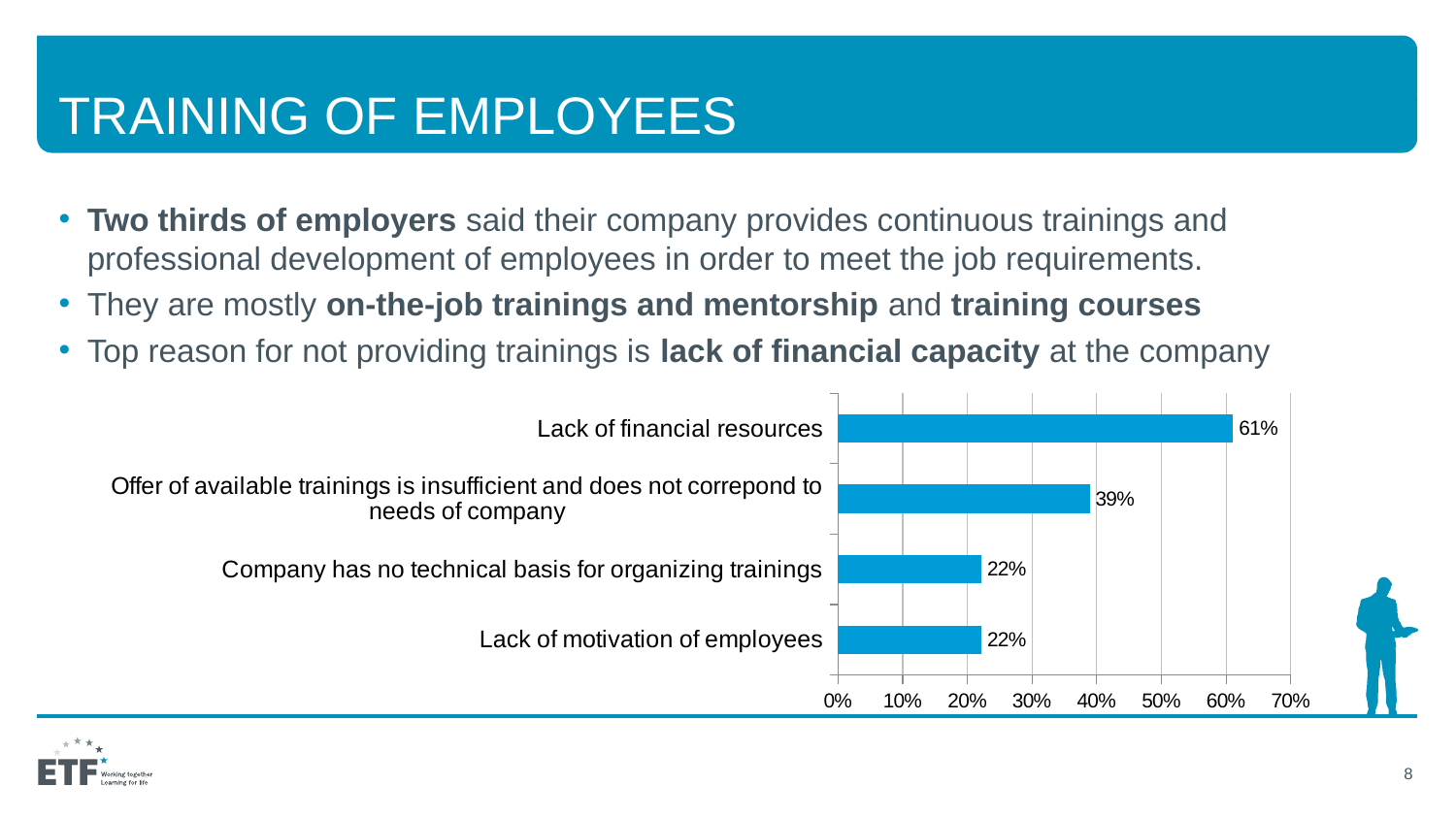

# Training of employees
Two thirds of employers said their company provides continuous trainings and professional development of employees in order to meet the job requirements.
They are mostly on-the-job trainings and mentorship and training courses
Top reason for not providing trainings is lack of financial capacity at the company

### Chart

| Category |  |
|---|---|
| Lack of motivation of employees | 0.222 |
| Company has no technical basis for organizing trainings | 0.222 |
| Offer of available trainings is insufficient and does not correpond to needs of company | 0.38900000000000007 |
| Lack of financial resources | 0.6110000000000001 |
8